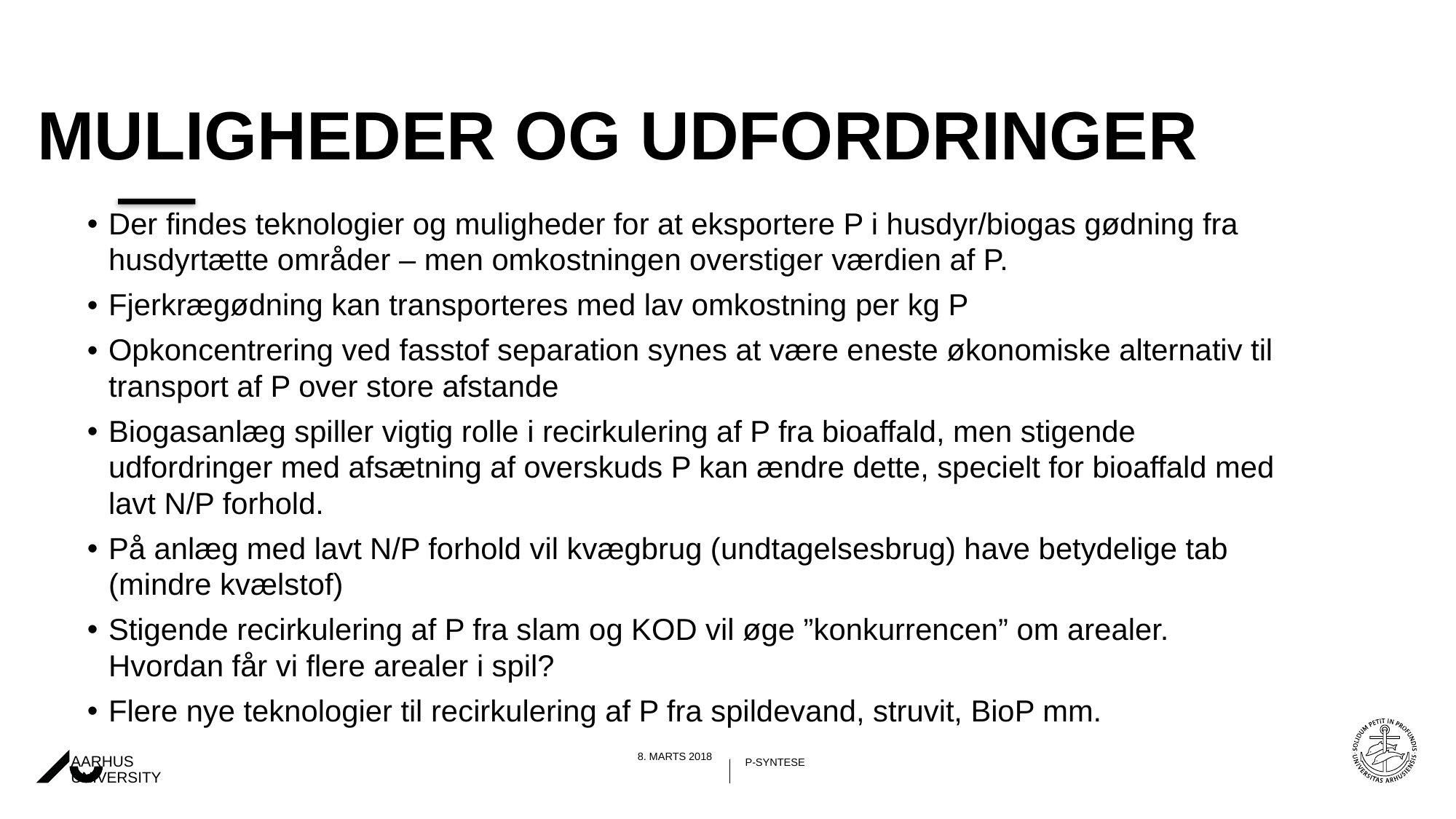

# Muligheder og Udfordringer
Der findes teknologier og muligheder for at eksportere P i husdyr/biogas gødning fra husdyrtætte områder – men omkostningen overstiger værdien af P.
Fjerkrægødning kan transporteres med lav omkostning per kg P
Opkoncentrering ved fasstof separation synes at være eneste økonomiske alternativ til transport af P over store afstande
Biogasanlæg spiller vigtig rolle i recirkulering af P fra bioaffald, men stigende udfordringer med afsætning af overskuds P kan ændre dette, specielt for bioaffald med lavt N/P forhold.
På anlæg med lavt N/P forhold vil kvægbrug (undtagelsesbrug) have betydelige tab (mindre kvælstof)
Stigende recirkulering af P fra slam og KOD vil øge ”konkurrencen” om arealer. Hvordan får vi flere arealer i spil?
Flere nye teknologier til recirkulering af P fra spildevand, struvit, BioP mm.

09/03/201828/02/2018